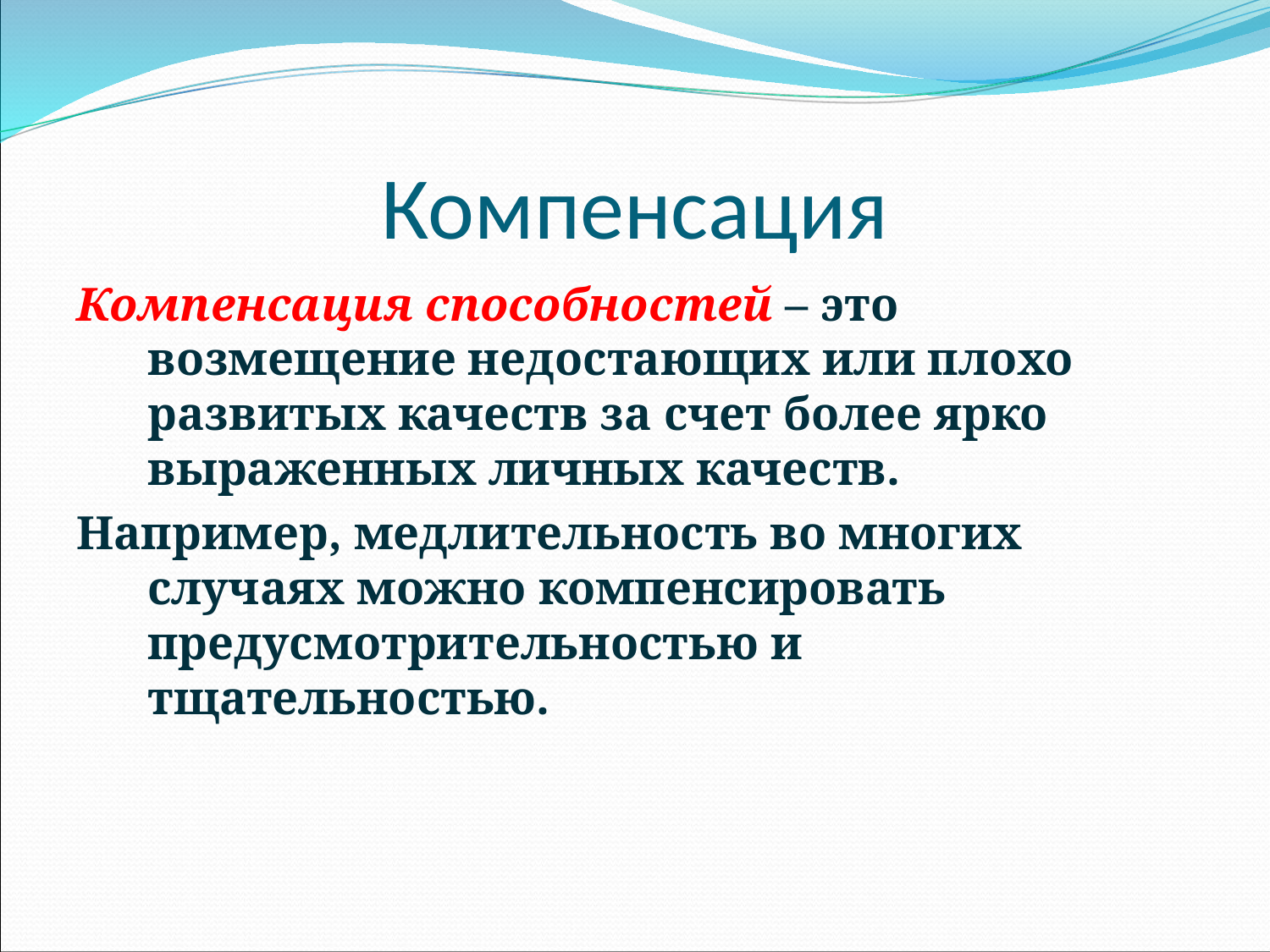

# Компенсация
Компенсация способностей – это возмещение недостающих или плохо развитых качеств за счет более ярко выраженных личных качеств.
Например, медлительность во многих случаях можно компенсировать предусмотрительностью и тщательностью.